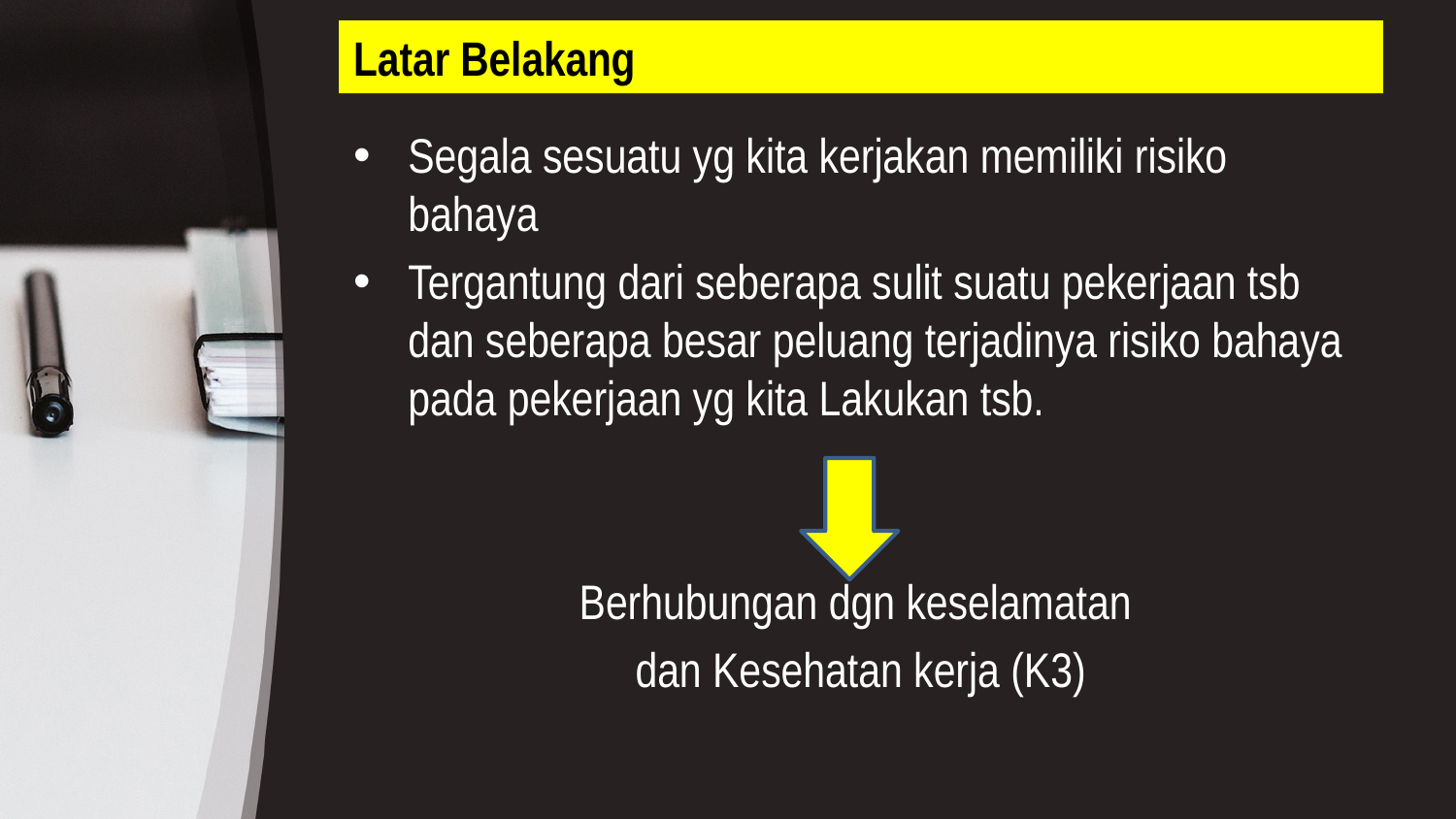

# Latar Belakang
Segala sesuatu yg kita kerjakan memiliki risiko bahaya
Tergantung dari seberapa sulit suatu pekerjaan tsb dan seberapa besar peluang terjadinya risiko bahaya pada pekerjaan yg kita Lakukan tsb.

Berhubungan dgn keselamatan
dan Kesehatan kerja (K3)